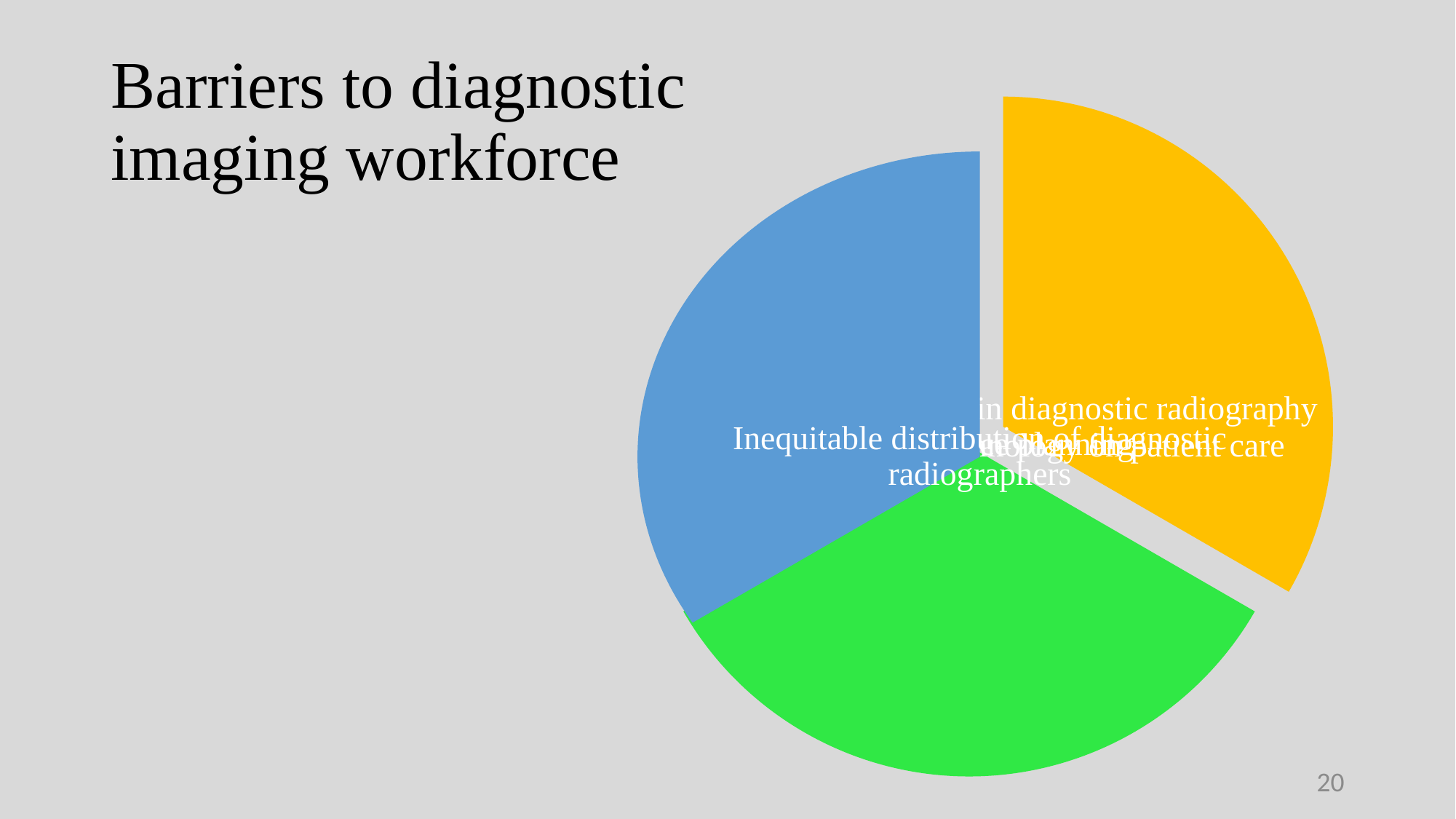

# Barriers to diagnostic imaging workforce
Lack of coordination in diagnostic radiography workforce planning
Changing models of technology on patient care
Inequitable distribution of diagnostic radiographers
20